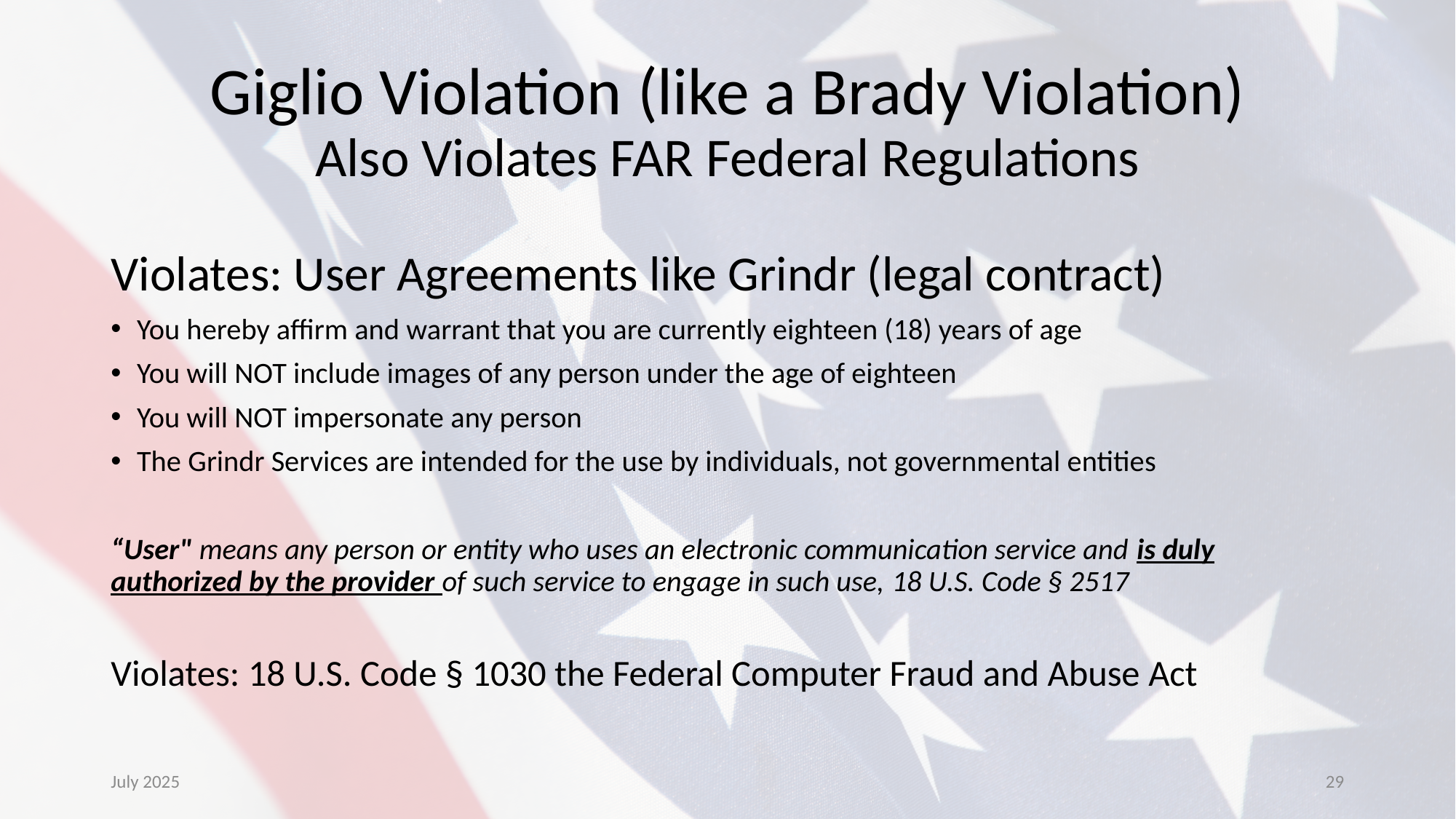

# Giglio Violation (like a Brady Violation) Also Violates FAR Federal Regulations
Violates: User Agreements like Grindr (legal contract)
You hereby affirm and warrant that you are currently eighteen (18) years of age
You will NOT include images of any person under the age of eighteen
You will NOT impersonate any person
The Grindr Services are intended for the use by individuals, not governmental entities

“User" means any person or entity who uses an electronic communication service and is duly authorized by the provider of such service to engage in such use, 18 U.S. Code § 2517

Violates: 18 U.S. Code § 1030 the Federal Computer Fraud and Abuse Act
July 2025
29